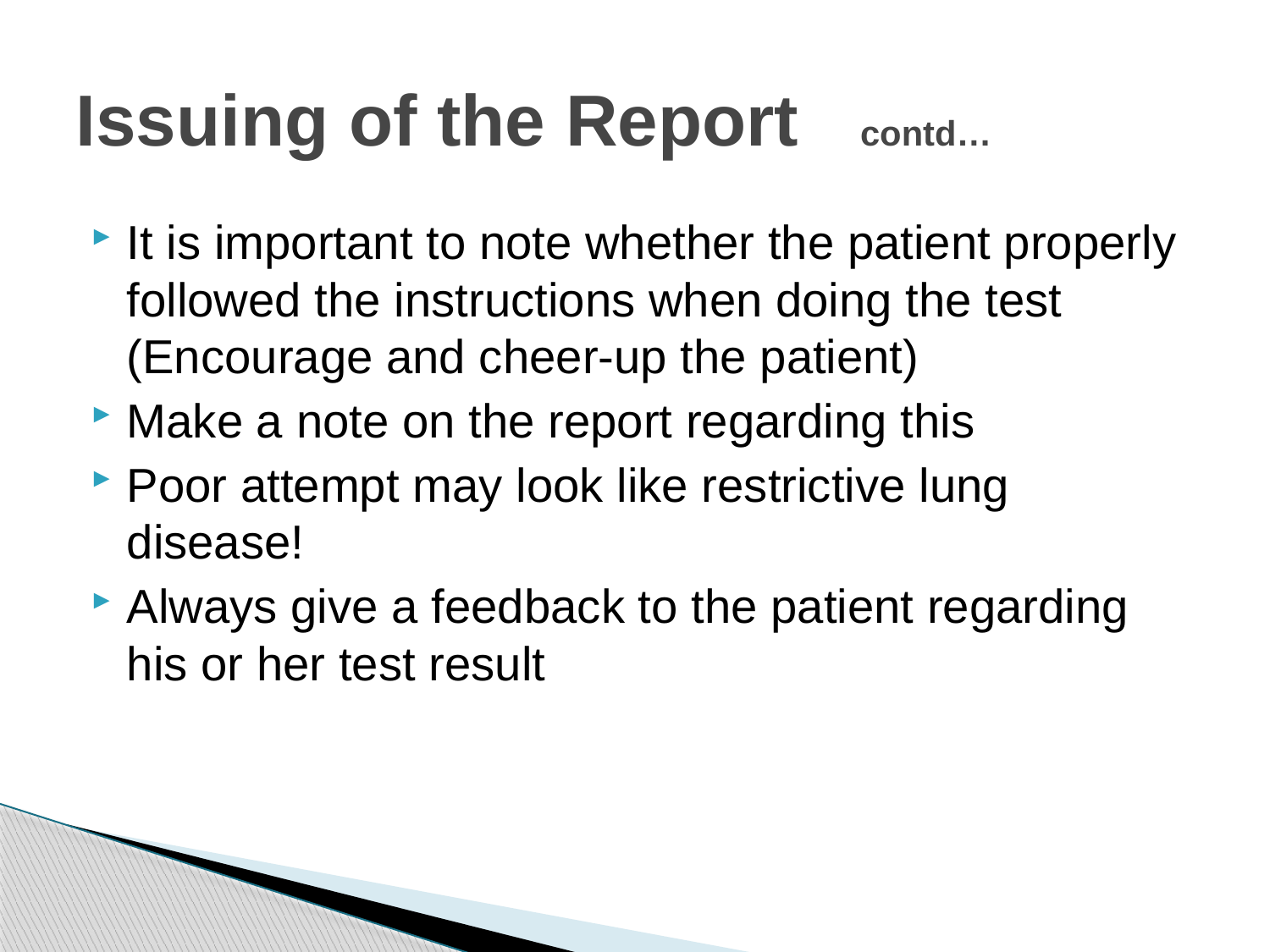

# Issuing of the Report   contd…
It is important to note whether the patient properly followed the instructions when doing the test (Encourage and cheer-up the patient)
Make a note on the report regarding this
Poor attempt may look like restrictive lung disease!
Always give a feedback to the patient regarding his or her test result